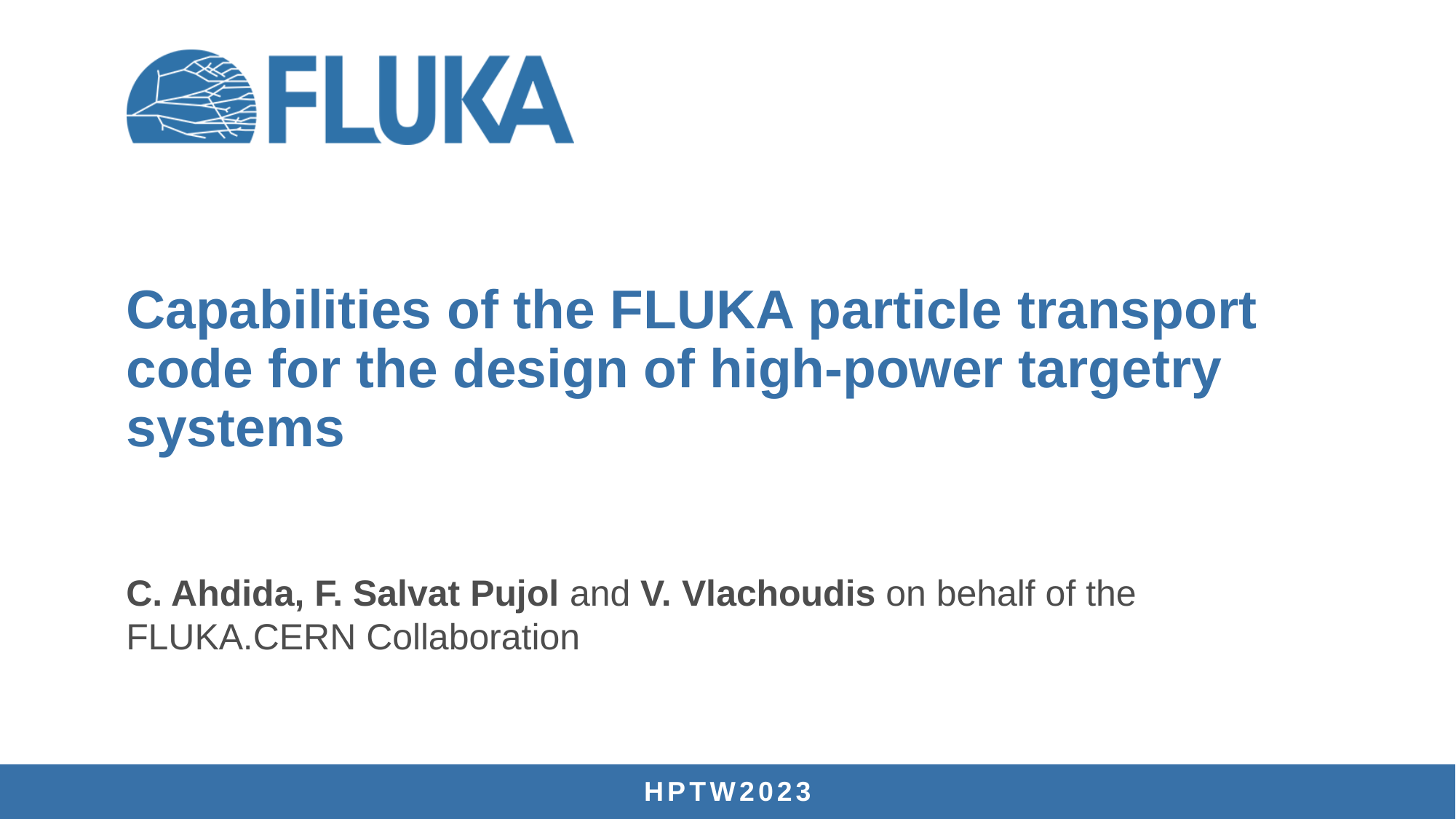

# Capabilities of the FLUKA particle transport code for the design of high-power targetry systems
C. Ahdida, F. Salvat Pujol and V. Vlachoudis on behalf of the FLUKA.CERN Collaboration